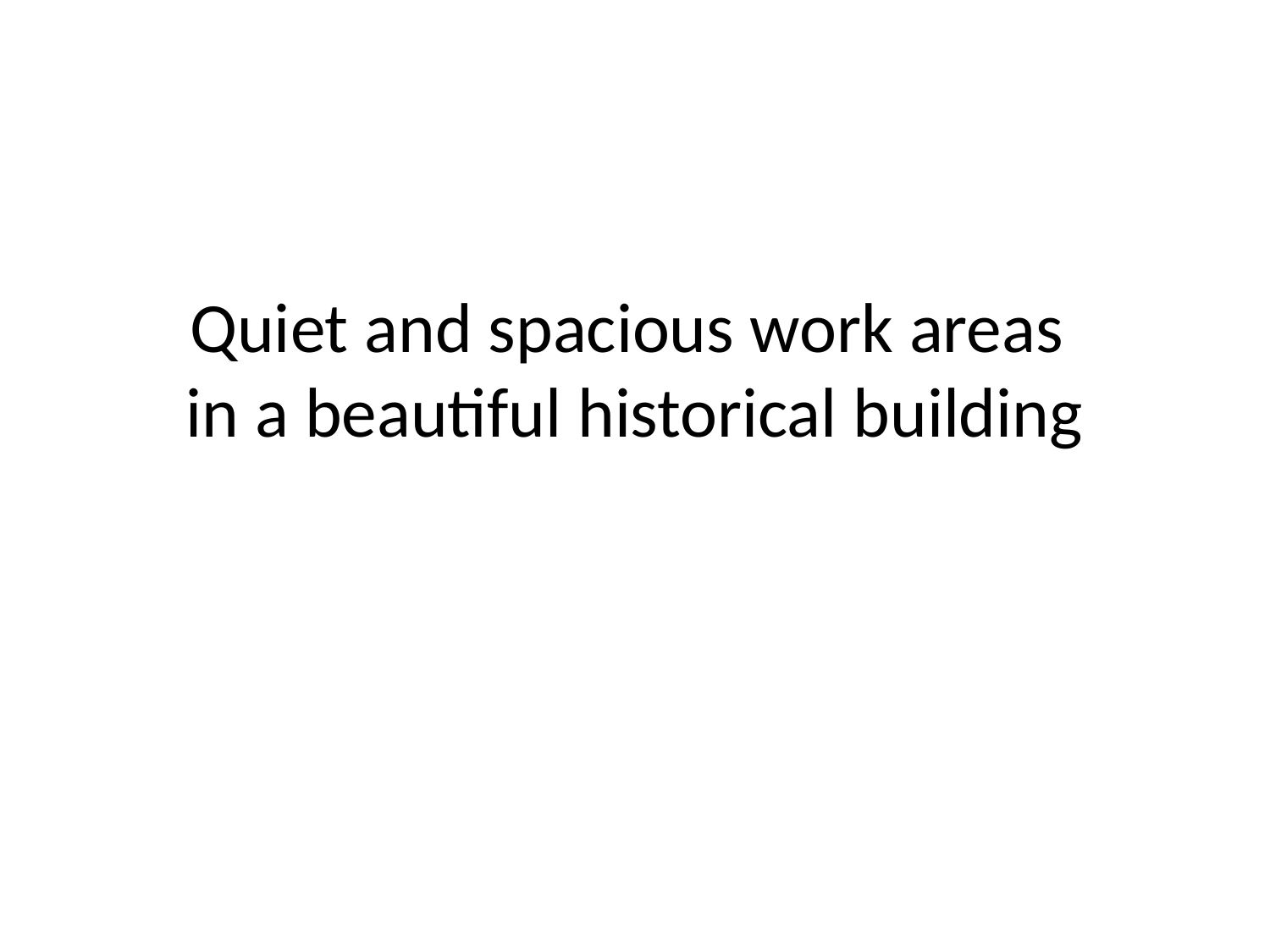

Quiet and spacious work areas
in a beautiful historical building